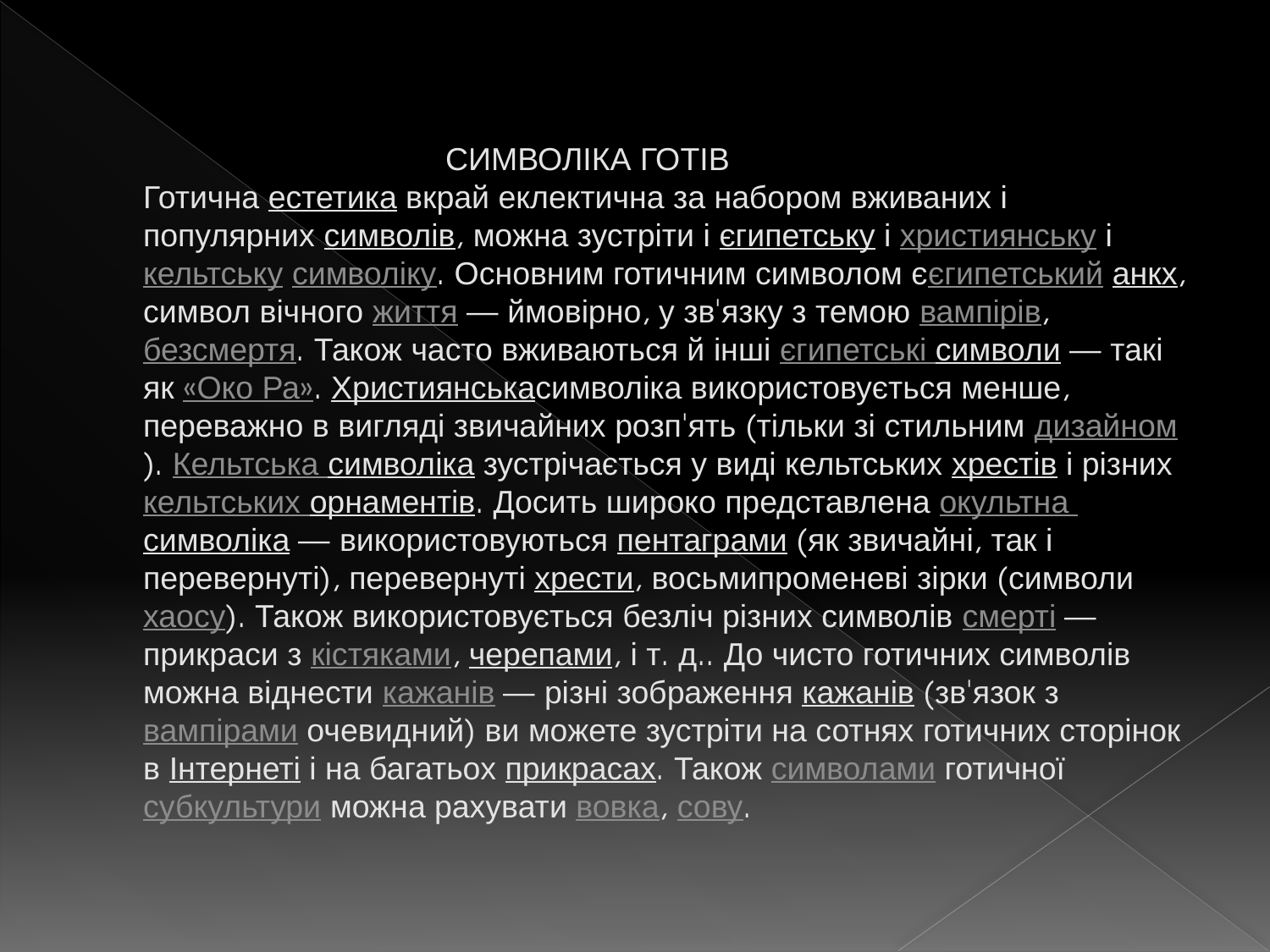

# СИМВОЛІКА ГОТІВ Готична естетика вкрай еклектична за набором вживаних і популярних символів, можна зустріти і єгипетську і християнську і кельтську символіку. Основним готичним символом єєгипетський анкх, символ вічного життя — ймовірно, у зв'язку з темою вампірів, безсмертя. Також часто вживаються й інші єгипетські символи — такі як «Око Ра». Християнськасимволіка використовується менше, переважно в вигляді звичайних розп'ять (тільки зі стильним дизайном). Кельтська символіка зустрічається у виді кельтських хрестів і різнихкельтських орнаментів. Досить широко представлена окультна символіка — використовуються пентаграми (як звичайні, так і перевернуті), перевернуті хрести, восьмипроменеві зірки (символи хаосу). Також використовується безліч різних символів смерті — прикраси з кістяками, черепами, і т. д.. До чисто готичних символів можна віднести кажанів — різні зображення кажанів (зв'язок з вампірами очевидний) ви можете зустріти на сотнях готичних сторінок в Інтернеті і на багатьох прикрасах. Також символами готичної субкультури можна рахувати вовка, сову.